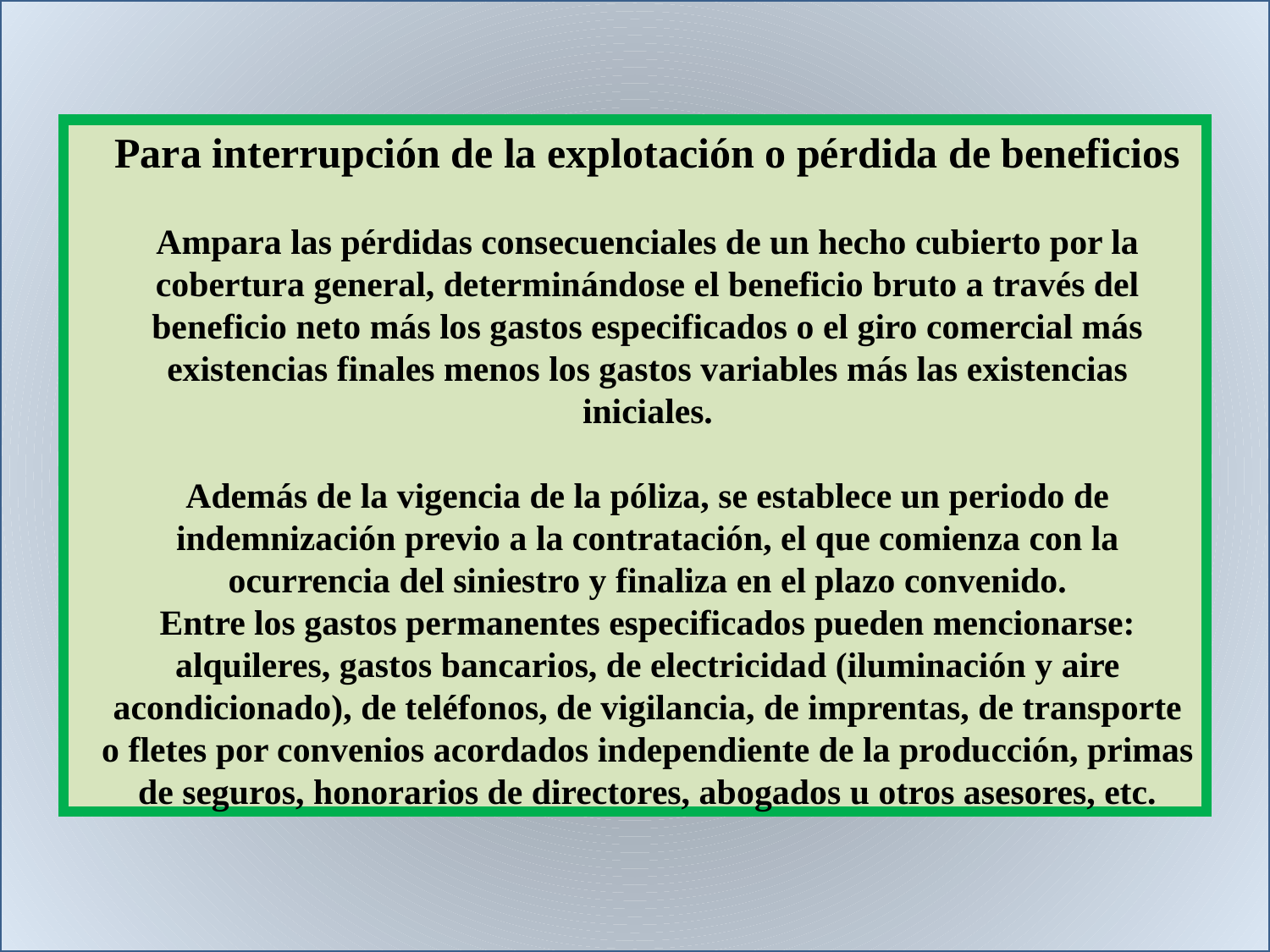

Para interrupción de la explotación o pérdida de beneficios

Ampara las pérdidas consecuenciales de un hecho cubierto por la cobertura general, determinándose el beneficio bruto a través del beneficio neto más los gastos especificados o el giro comercial más existencias finales menos los gastos variables más las existencias iniciales.

Además de la vigencia de la póliza, se establece un periodo de indemnización previo a la contratación, el que comienza con la ocurrencia del siniestro y finaliza en el plazo convenido.
Entre los gastos permanentes especificados pueden mencionarse: alquileres, gastos bancarios, de electricidad (iluminación y aire acondicionado), de teléfonos, de vigilancia, de imprentas, de transporte o fletes por convenios acordados independiente de la producción, primas de seguros, honorarios de directores, abogados u otros asesores, etc.